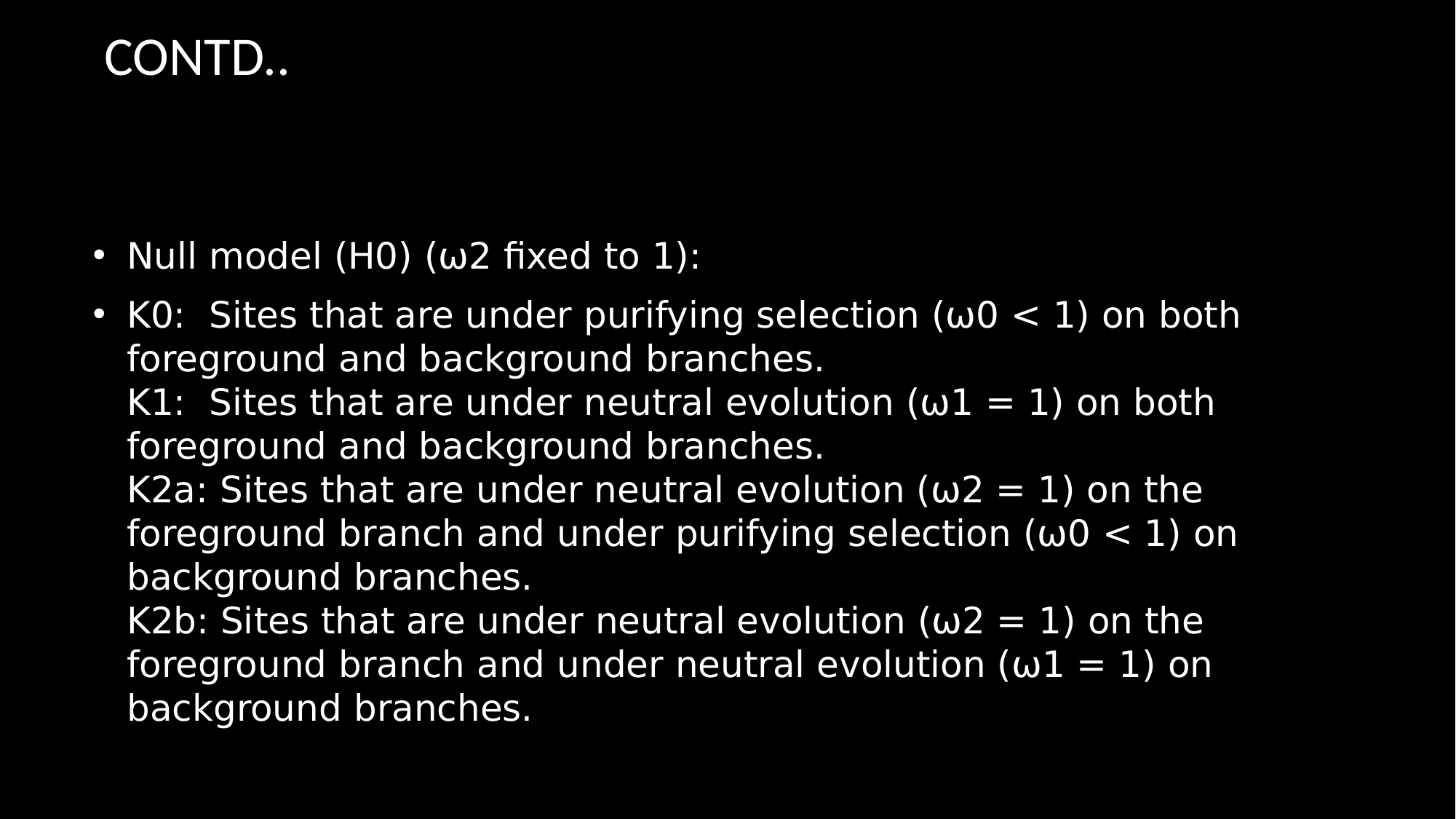

# CONTD..
Null model (H0) (ω2 fixed to 1):
K0:  Sites that are under purifying selection (ω0 < 1) on both foreground and background branches.
K1:  Sites that are under neutral evolution (ω1 = 1) on both foreground and background branches.
K2a: Sites that are under neutral evolution (ω2 = 1) on the foreground branch and under purifying selection (ω0 < 1) on background branches.
K2b: Sites that are under neutral evolution (ω2 = 1) on the foreground branch and under neutral evolution (ω1 = 1) on background branches.

12